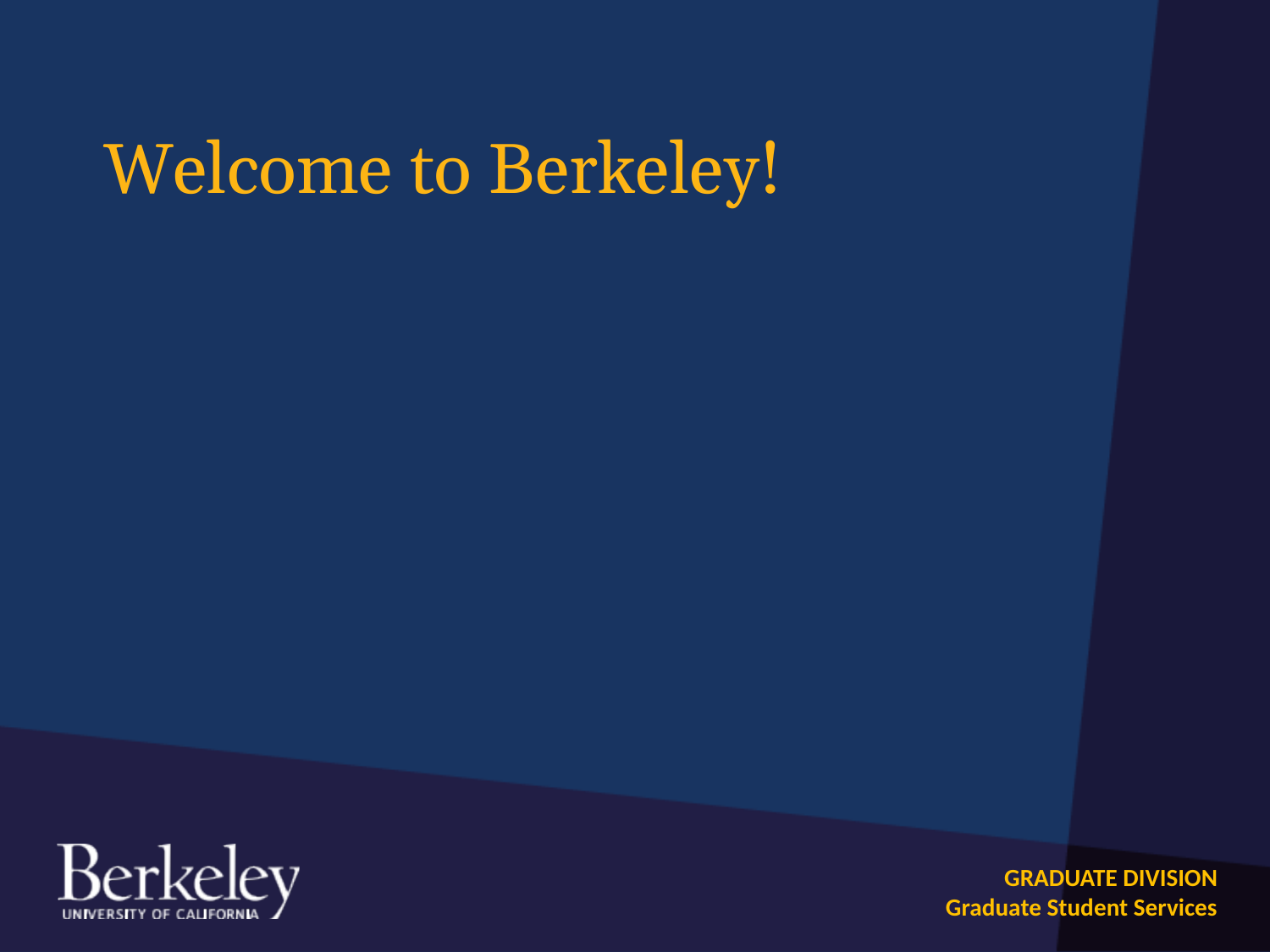

# Welcome to Berkeley!
GRADUATE DIVISION
Graduate Student Services